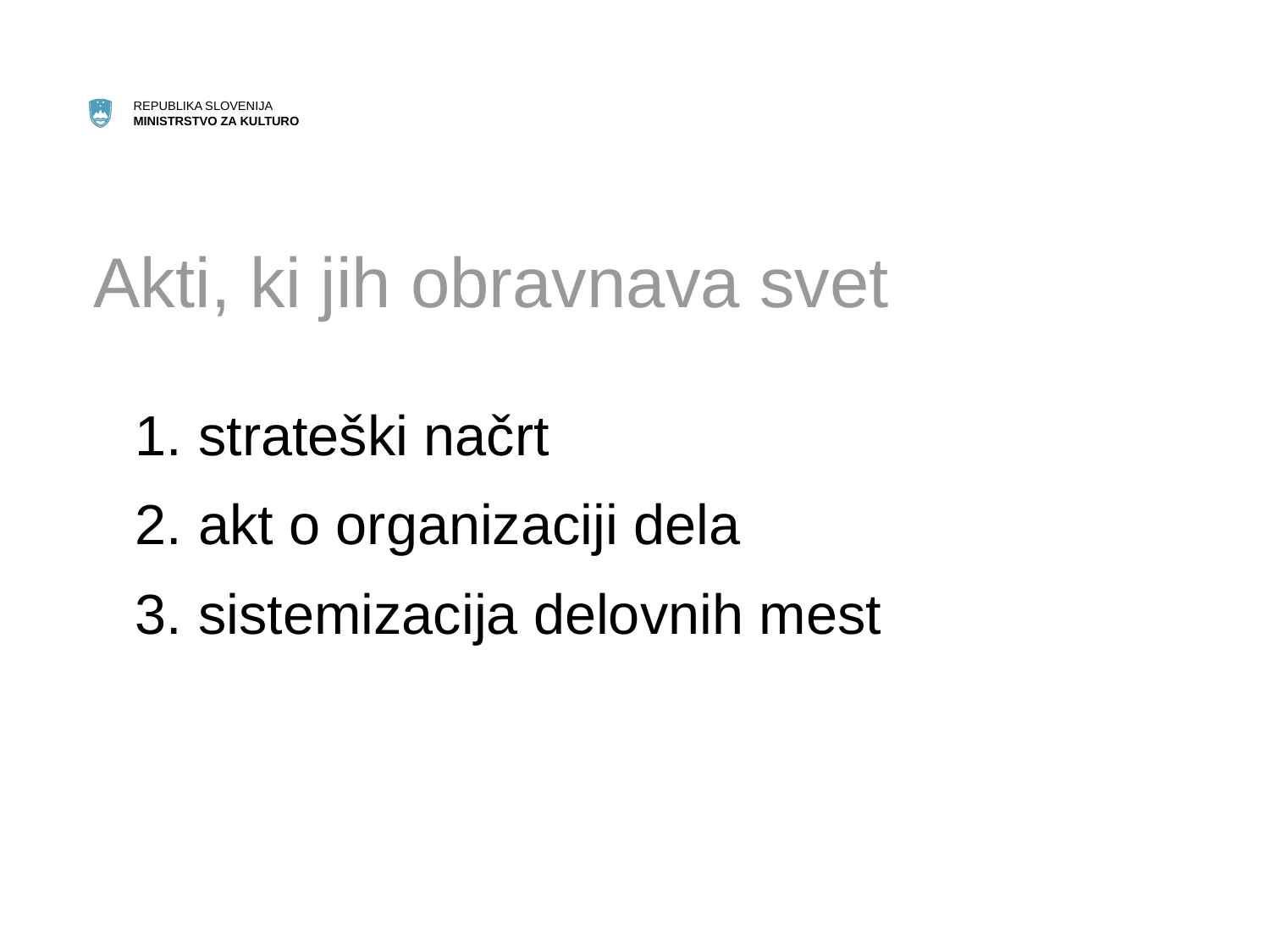

# Akti, ki jih obravnava svet
 strateški načrt
 akt o organizaciji dela
 sistemizacija delovnih mest